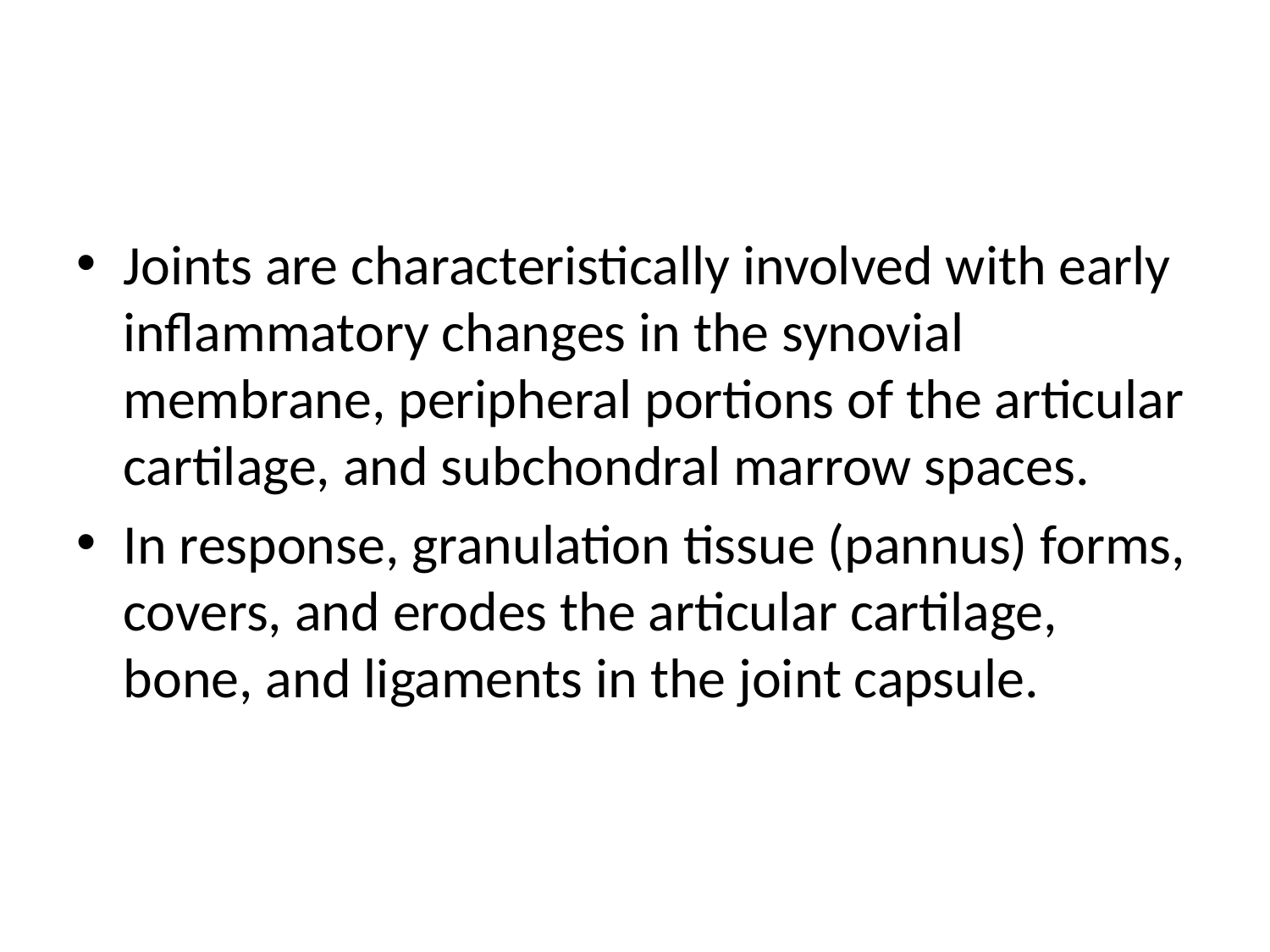

#
Joints are characteristically involved with early inflammatory changes in the synovial membrane, peripheral portions of the articular cartilage, and subchondral marrow spaces.
In response, granulation tissue (pannus) forms, covers, and erodes the articular cartilage, bone, and ligaments in the joint capsule.